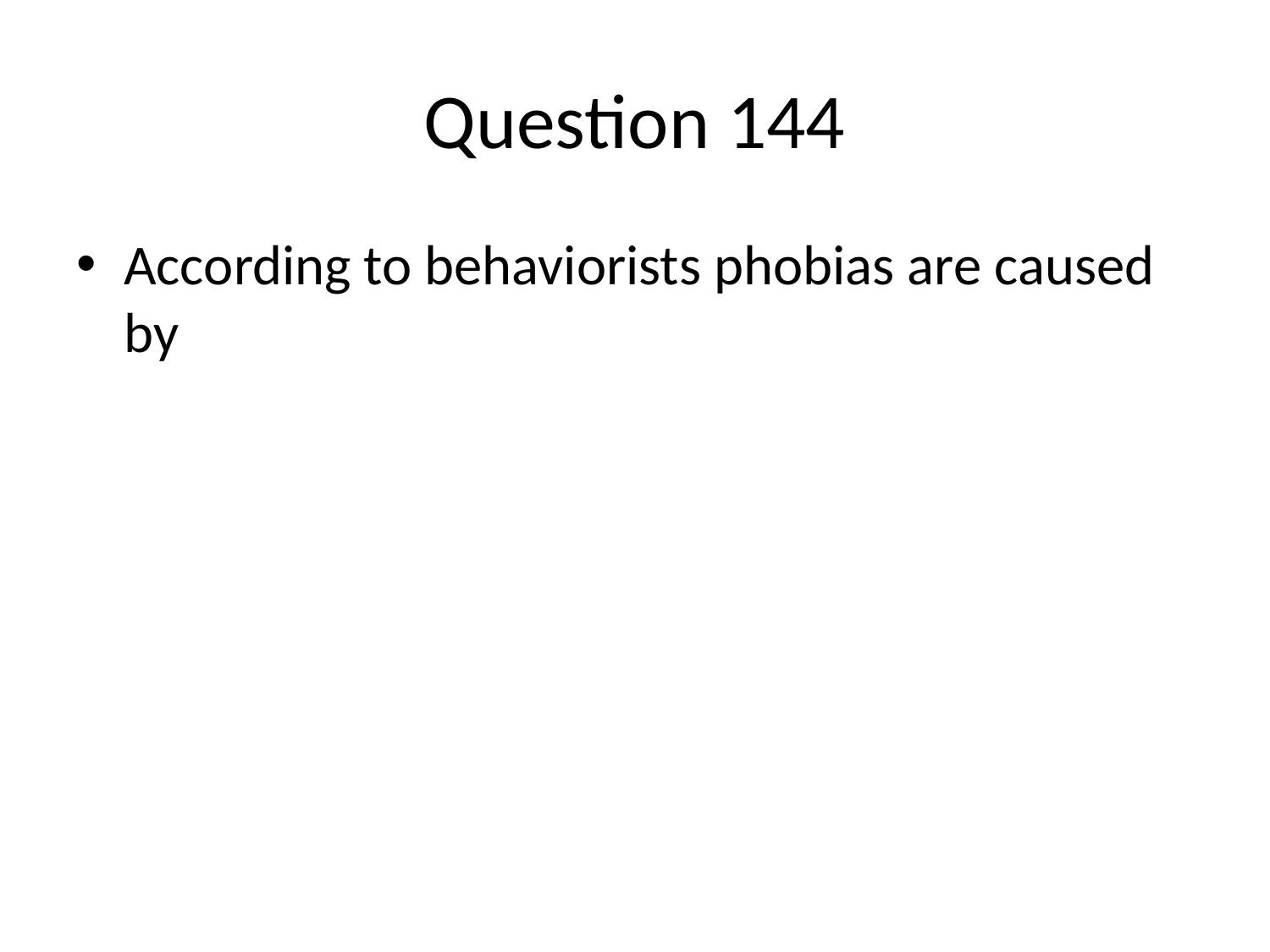

# Question 144
According to behaviorists phobias are caused by